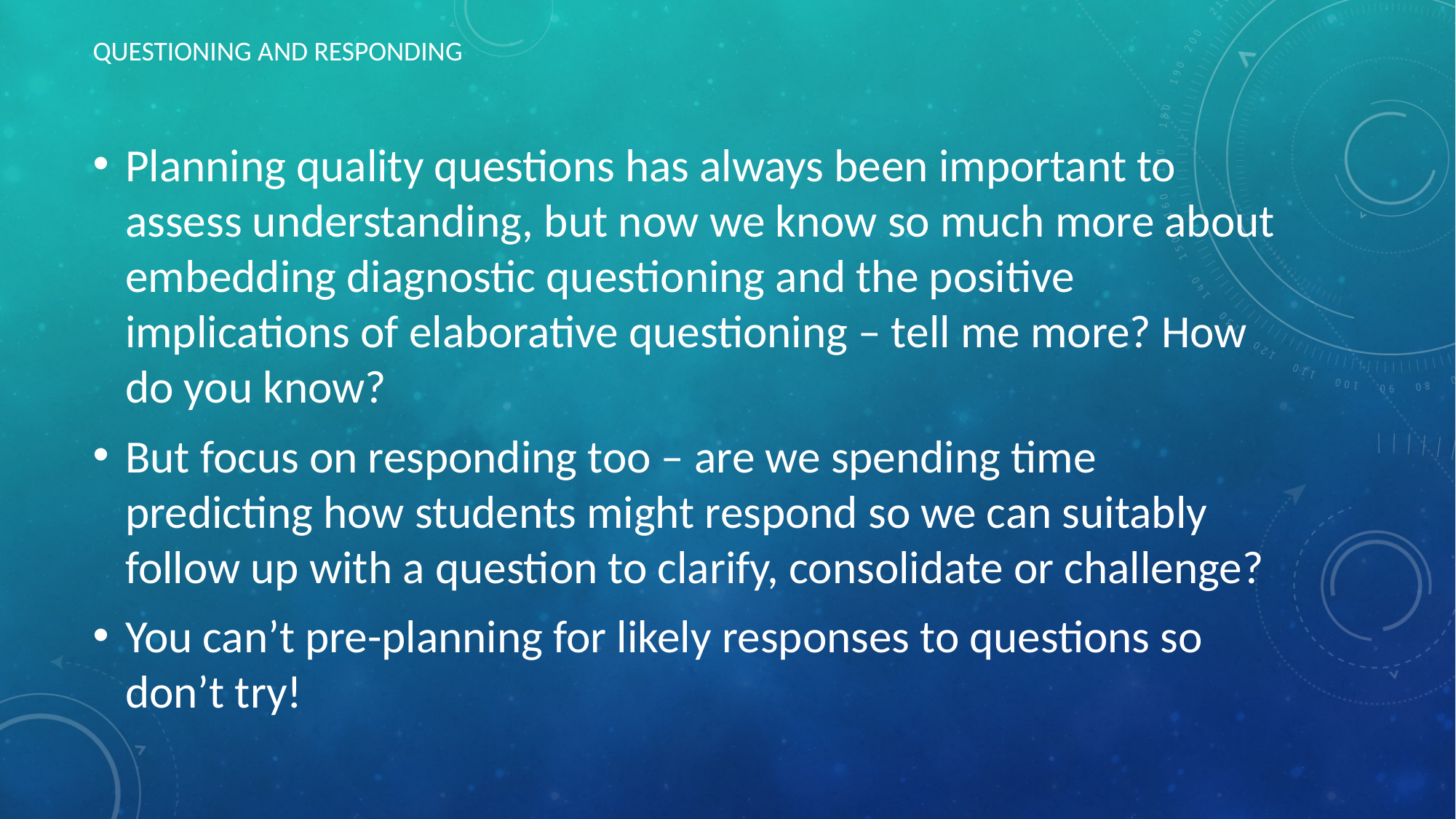

# Questioning and responding
Planning quality questions has always been important to assess understanding, but now we know so much more about embedding diagnostic questioning and the positive implications of elaborative questioning – tell me more? How do you know?
But focus on responding too – are we spending time predicting how students might respond so we can suitably follow up with a question to clarify, consolidate or challenge?
You can’t pre-planning for likely responses to questions so don’t try!